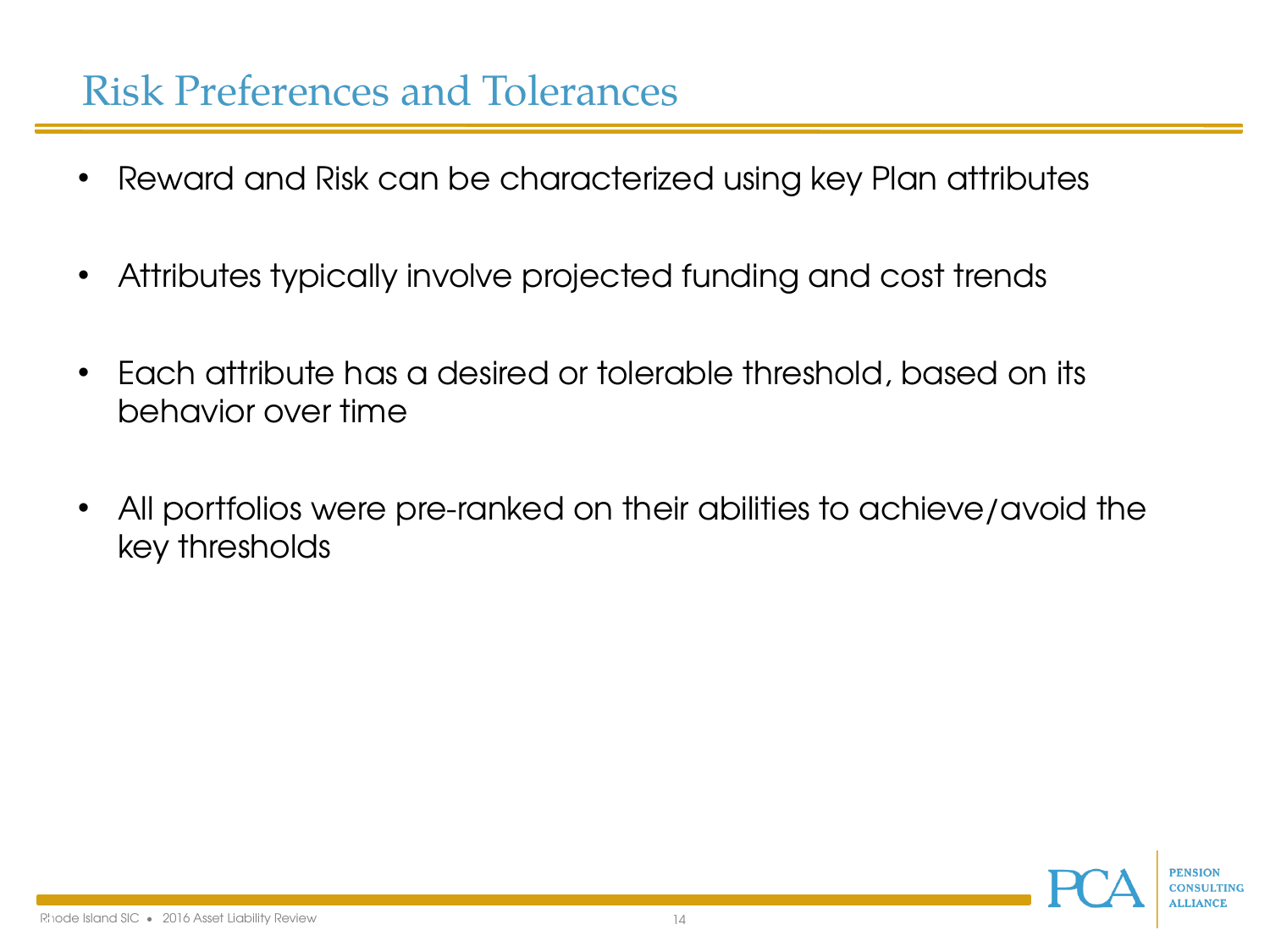

Risk Preferences and Tolerances
Reward and Risk can be characterized using key Plan attributes

Attributes typically involve projected funding and cost trends

Each attribute has a desired or tolerable threshold, based on its behavior over time

All portfolios were pre-ranked on their abilities to achieve/avoid the key thresholds